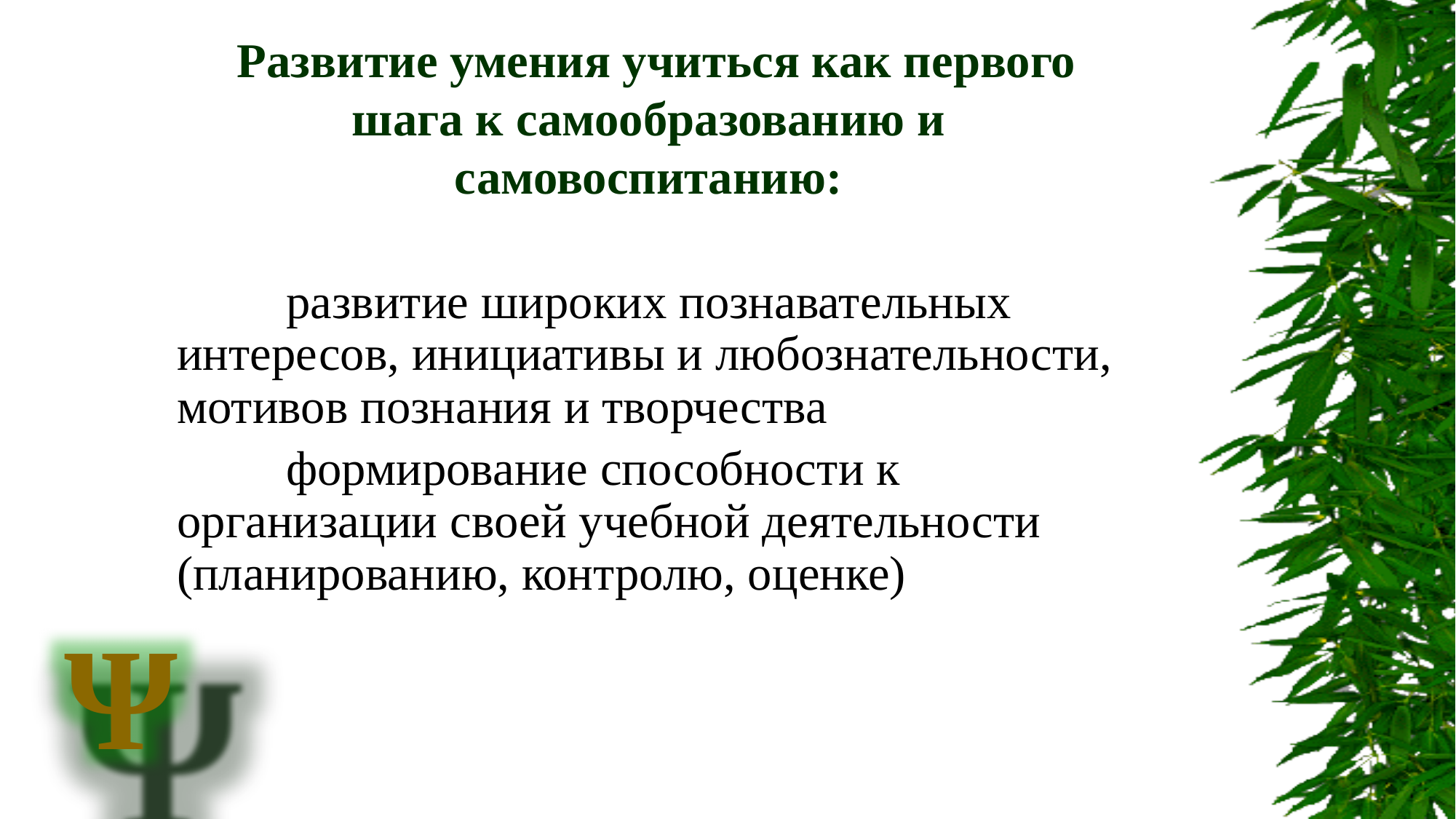

# Развитие умения учиться как первого шага к самообразованию и самовоспитанию:
	развитие широких познавательных интересов, инициативы и любознательности, мотивов познания и творчества
	формирование способности к организации своей учебной деятельности (планированию, контролю, оценке)
Ψ